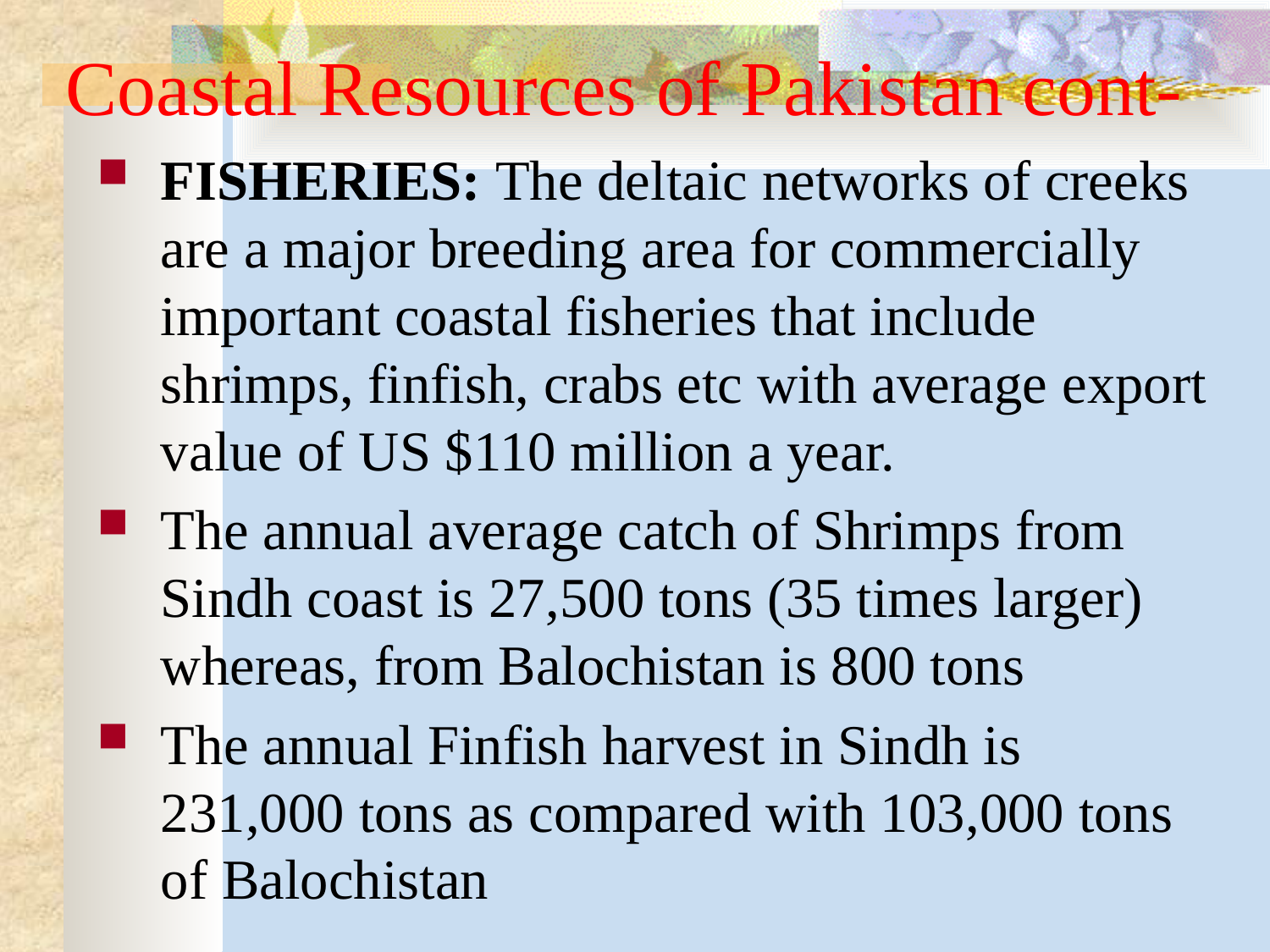

# Coastal Resources of Pakistan cont-
FISHERIES: The deltaic networks of creeks are a major breeding area for commercially important coastal fisheries that include shrimps, finfish, crabs etc with average export value of US $110 million a year.
The annual average catch of Shrimps from Sindh coast is 27,500 tons (35 times larger) whereas, from Balochistan is 800 tons
The annual Finfish harvest in Sindh is 231,000 tons as compared with 103,000 tons of Balochistan